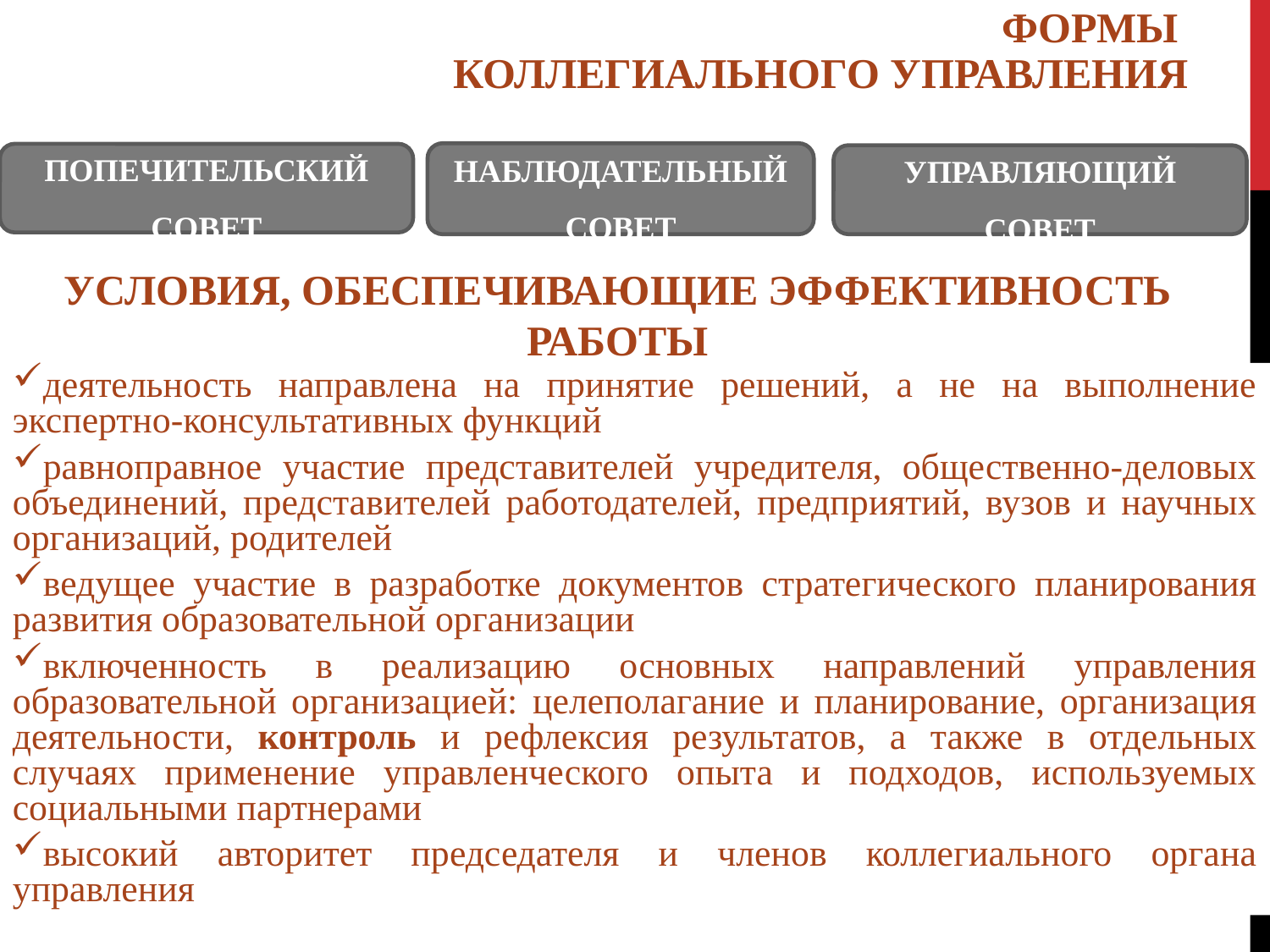

ФОРМЫ
КОЛЛЕГИАЛЬНОГО УПРАВЛЕНИЯ
НАБЛЮДАТЕЛЬНЫЙ СОВЕТ
ПОПЕЧИТЕЛЬСКИЙ СОВЕТ
УПРАВЛЯЮЩИЙ СОВЕТ
УСЛОВИЯ, ОБЕСПЕЧИВАЮЩИЕ ЭФФЕКТИВНОСТЬ РАБОТЫ
деятельность направлена на принятие решений, а не на выполнение экспертно-консультативных функций
равноправное участие представителей учредителя, общественно-деловых объединений, представителей работодателей, предприятий, вузов и научных организаций, родителей
ведущее участие в разработке документов стратегического планирования развития образовательной организации
включенность в реализацию основных направлений управления образовательной организацией: целеполагание и планирование, организация деятельности, контроль и рефлексия результатов, а также в отдельных случаях применение управленческого опыта и подходов, используемых социальными партнерами
высокий авторитет председателя и членов коллегиального органа управления